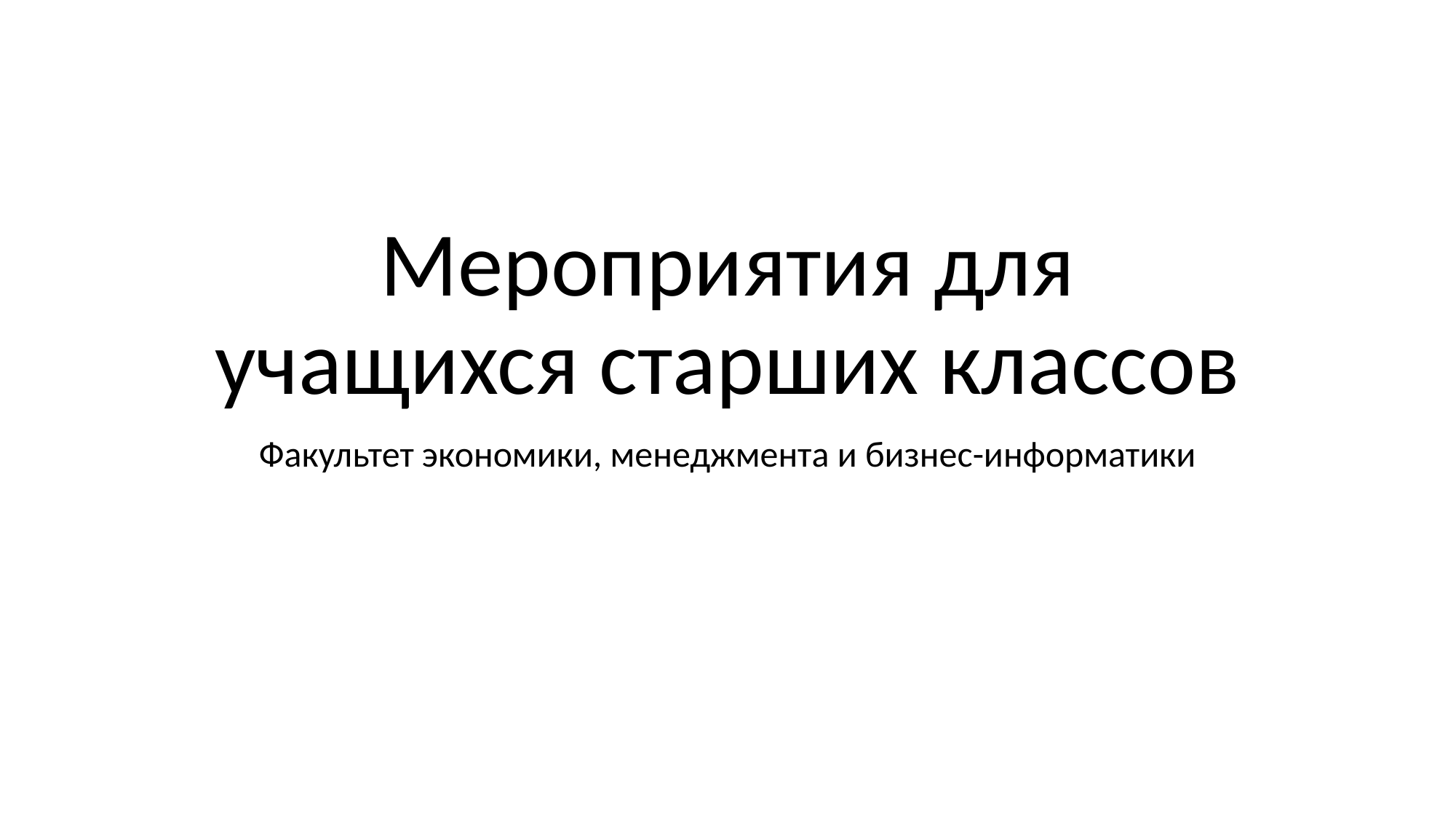

# Мероприятия для учащихся старших классов
Факультет экономики, менеджмента и бизнес-информатики